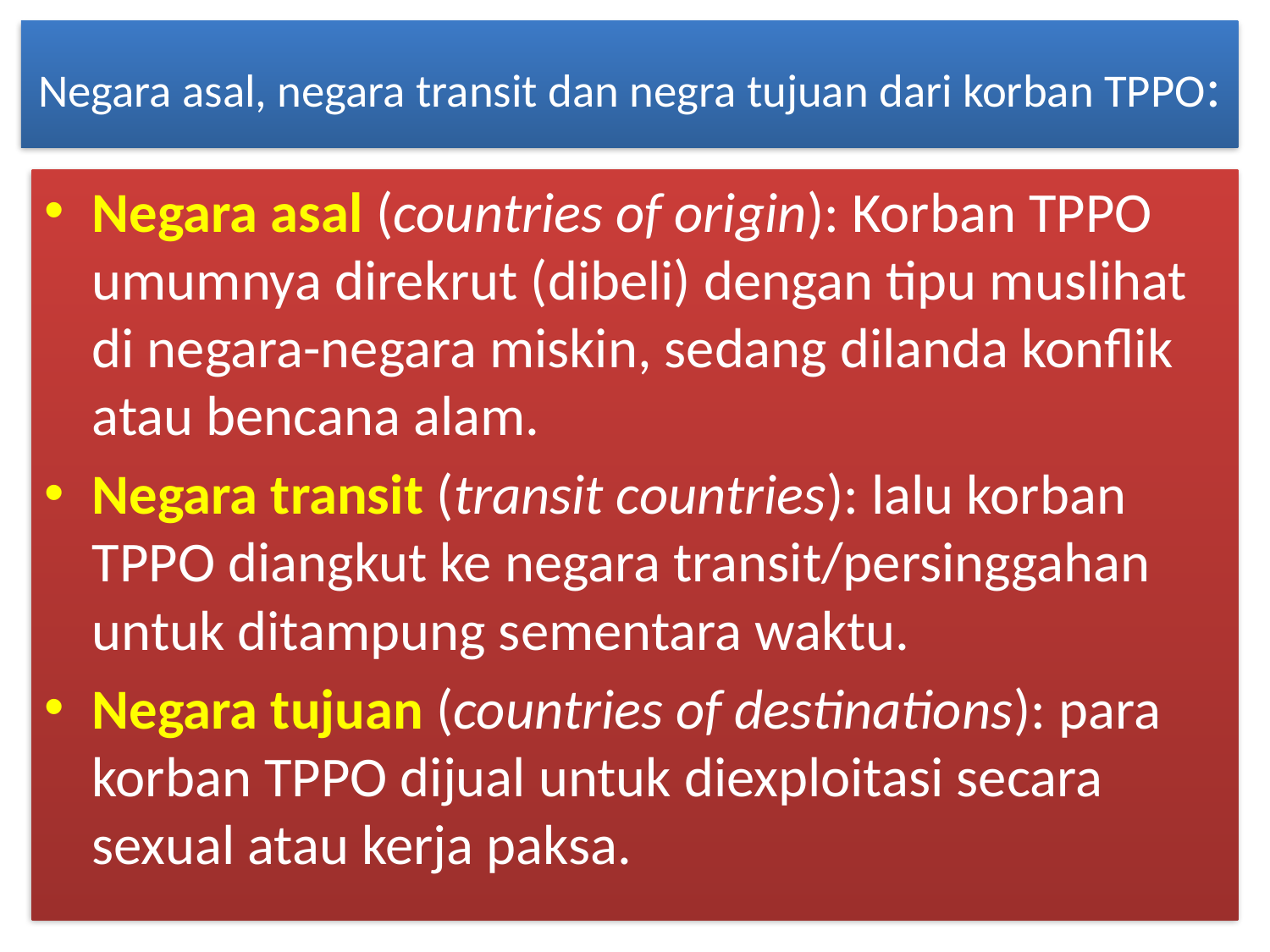

# Negara asal, negara transit dan negra tujuan dari korban TPPO:
Negara asal (countries of origin): Korban TPPO umumnya direkrut (dibeli) dengan tipu muslihat di negara-negara miskin, sedang dilanda konflik atau bencana alam.
Negara transit (transit countries): lalu korban TPPO diangkut ke negara transit/persinggahan untuk ditampung sementara waktu.
Negara tujuan (countries of destinations): para korban TPPO dijual untuk diexploitasi secara sexual atau kerja paksa.